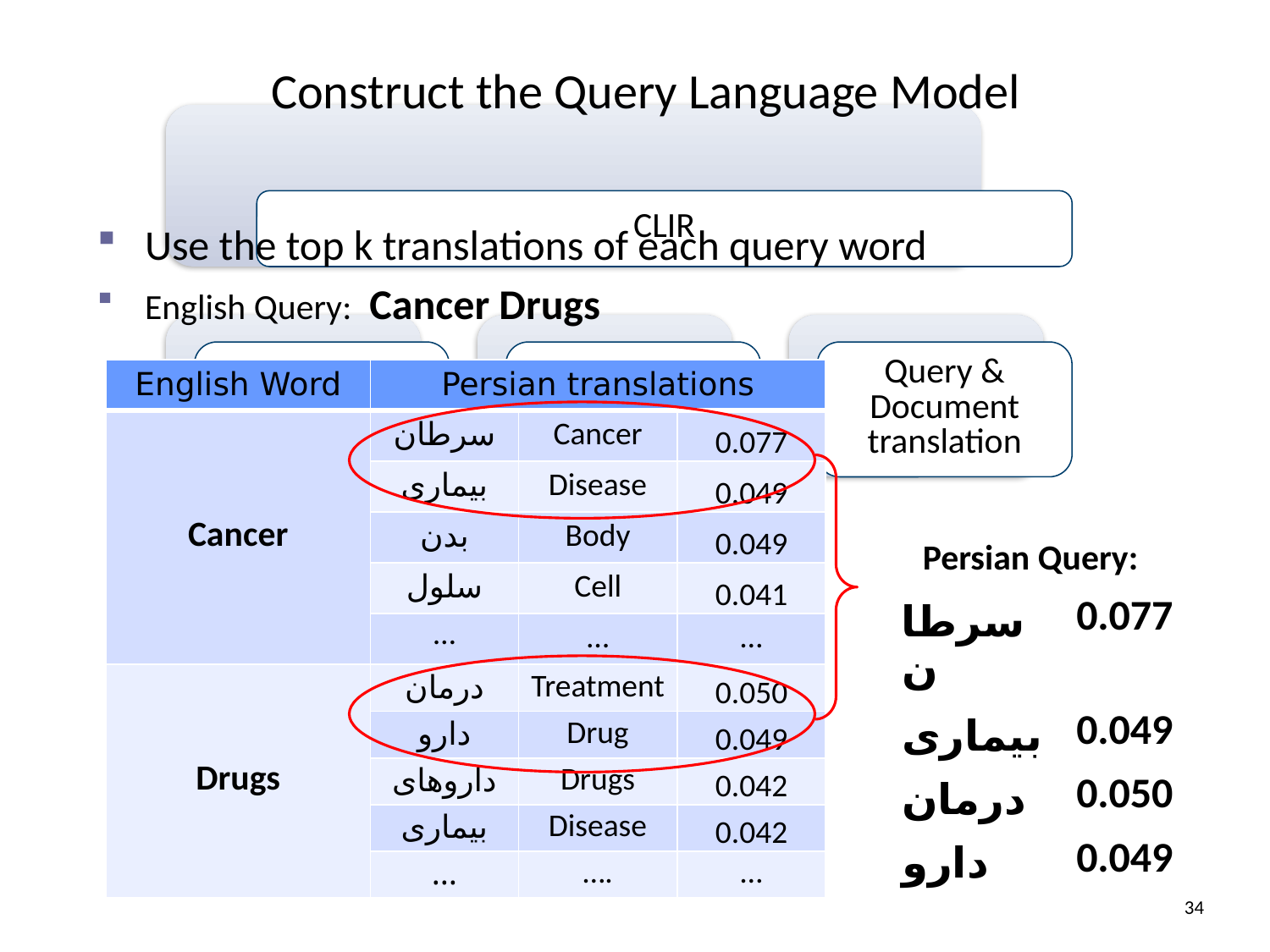

Construct the Query Language Model
Use the top k translations of each query word
English Query:  Cancer Drugs

| English Word | Persian translations |  |  |
| --- | --- | --- | --- |
| Cancer | سرطان | Cancer | 0.077 |
|  | بیماری | Disease | 0.049 |
|  | بدن | Body | 0.049 |
|  | سلول | Cell | 0.041 |
|  | … | … | … |
| Drugs | درمان | Treatment | 0.050 |
|  | دارو | Drug | 0.049 |
|  | داروهای | Drugs | 0.042 |
|  | بیماری | Disease | 0.042 |
|  | … | …. | … |

Persian Query:
| سرطان | 0.077 |
| --- | --- |
| بیماری | 0.049 |
| درمان | 0.050 |
| دارو | 0.049 |

34